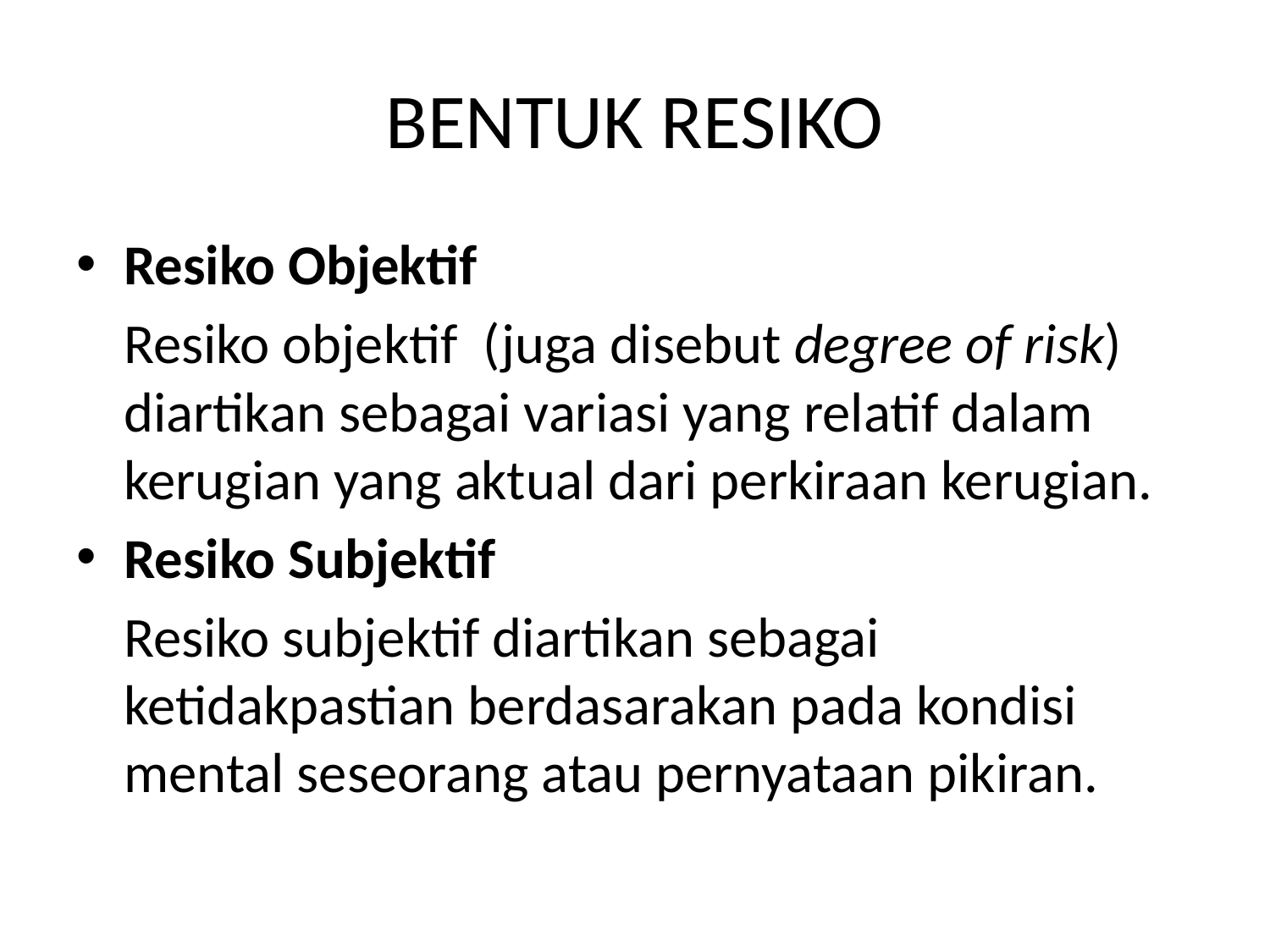

# BENTUK RESIKO
Resiko Objektif
	Resiko objektif  (juga disebut degree of risk) diartikan sebagai variasi yang relatif dalam kerugian yang aktual dari perkiraan kerugian.
Resiko Subjektif
	Resiko subjektif diartikan sebagai ketidakpastian berdasarakan pada kondisi mental seseorang atau pernyataan pikiran.